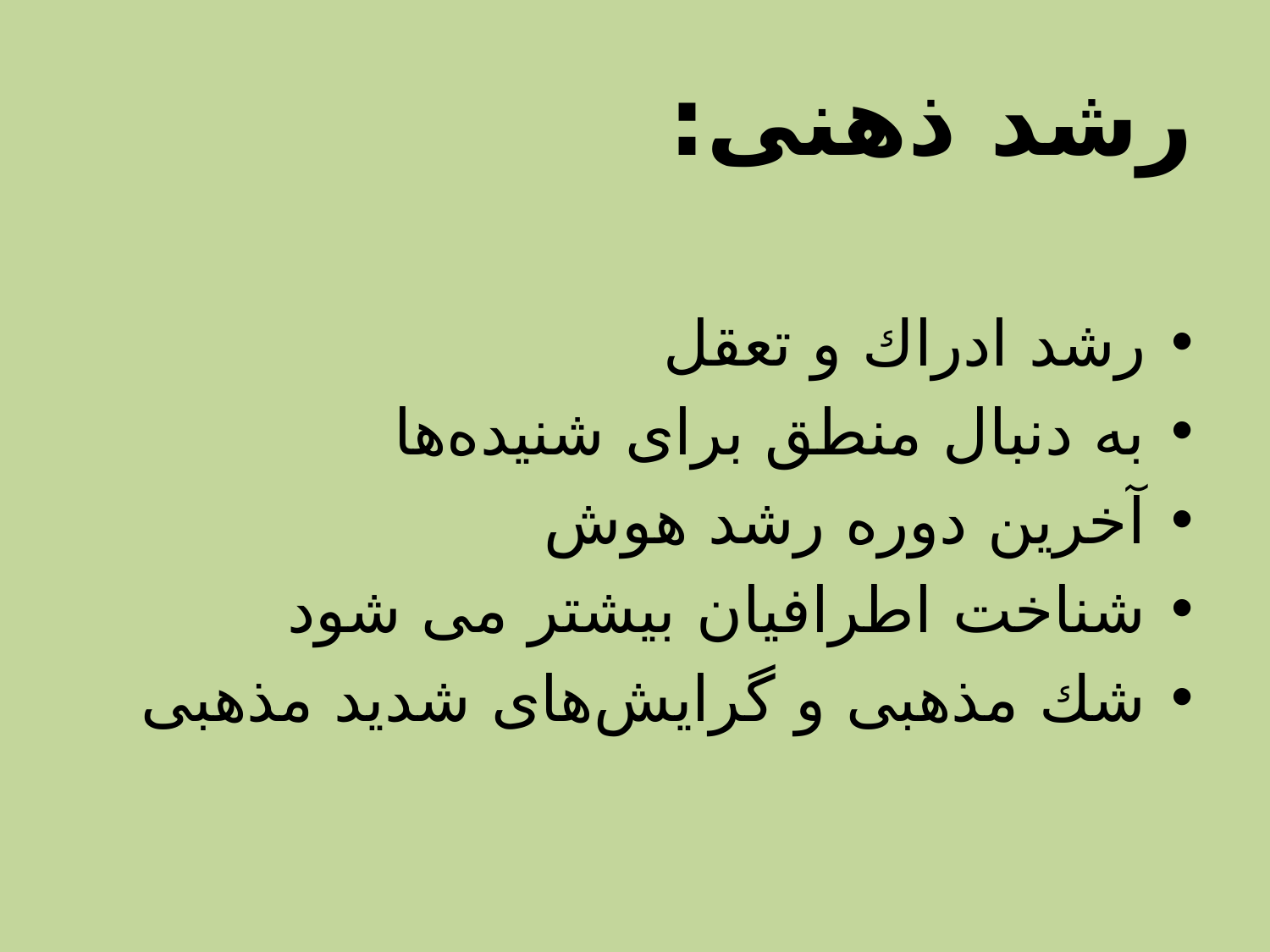

# رشد ذهنی:
رشد ادراك و تعقل
به دنبال منطق برای شنیده‌ها
آخرین دوره رشد هوش
شناخت اطرافیان بیشتر می شود
شك مذهبی و گرایش‌های شدید مذهبی